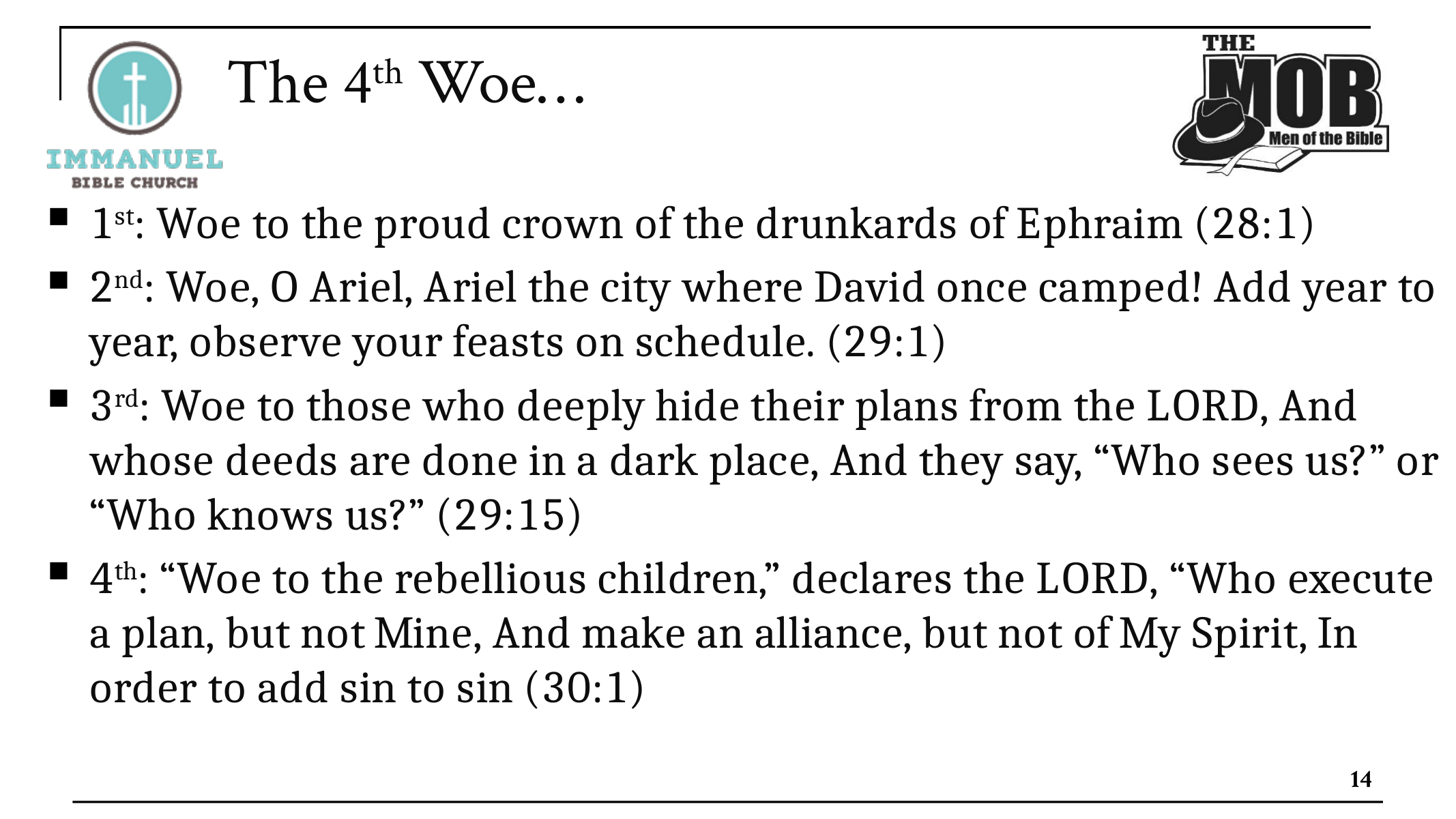

# The 4th Woe…
1st: Woe to the proud crown of the drunkards of Ephraim (28:1)
2nd: Woe, O Ariel, Ariel the city where David once camped! Add year to year, observe your feasts on schedule. (29:1)
3rd: Woe to those who deeply hide their plans from the Lord, And whose deeds are done in a dark place, And they say, “Who sees us?” or “Who knows us?” (29:15)
4th: “Woe to the rebellious children,” declares the Lord, “Who execute a plan, but not Mine, And make an alliance, but not of My Spirit, In order to add sin to sin (30:1)

14